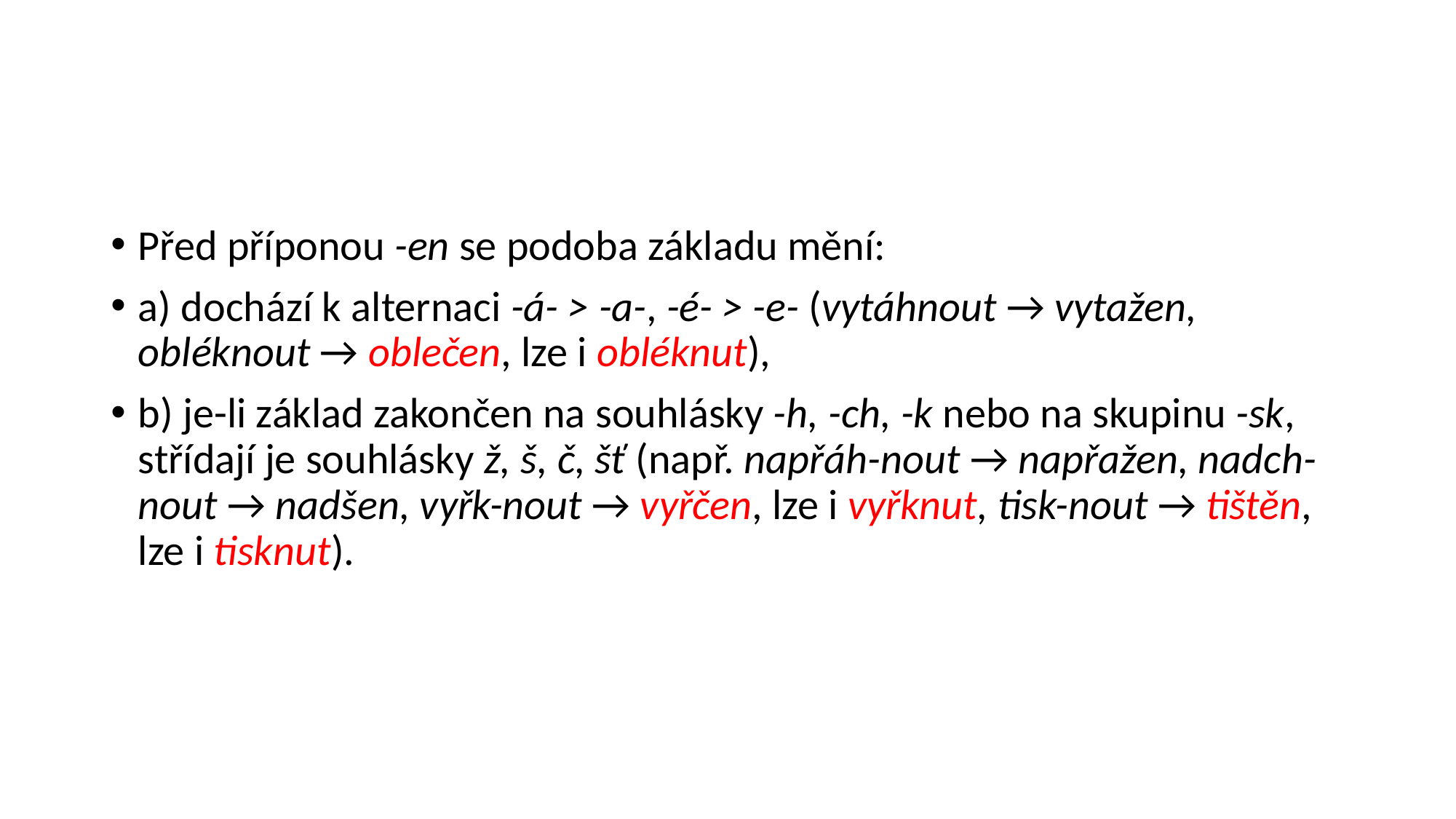

#
Před příponou -en se podoba základu mění:
a) dochází k alternaci -á- > -a-, -é- > -e- (vytáhnout → vytažen, obléknout → oblečen, lze i obléknut),
b) je-li základ zakončen na souhlásky -h, -ch, -k nebo na skupinu -sk, střídají je souhlásky ž, š, č, šť (např. napřáh-nout → napřažen, nadch-nout → nadšen, vyřk-nout → vyřčen, lze i vyřknut, tisk-nout → tištěn, lze i tisknut).